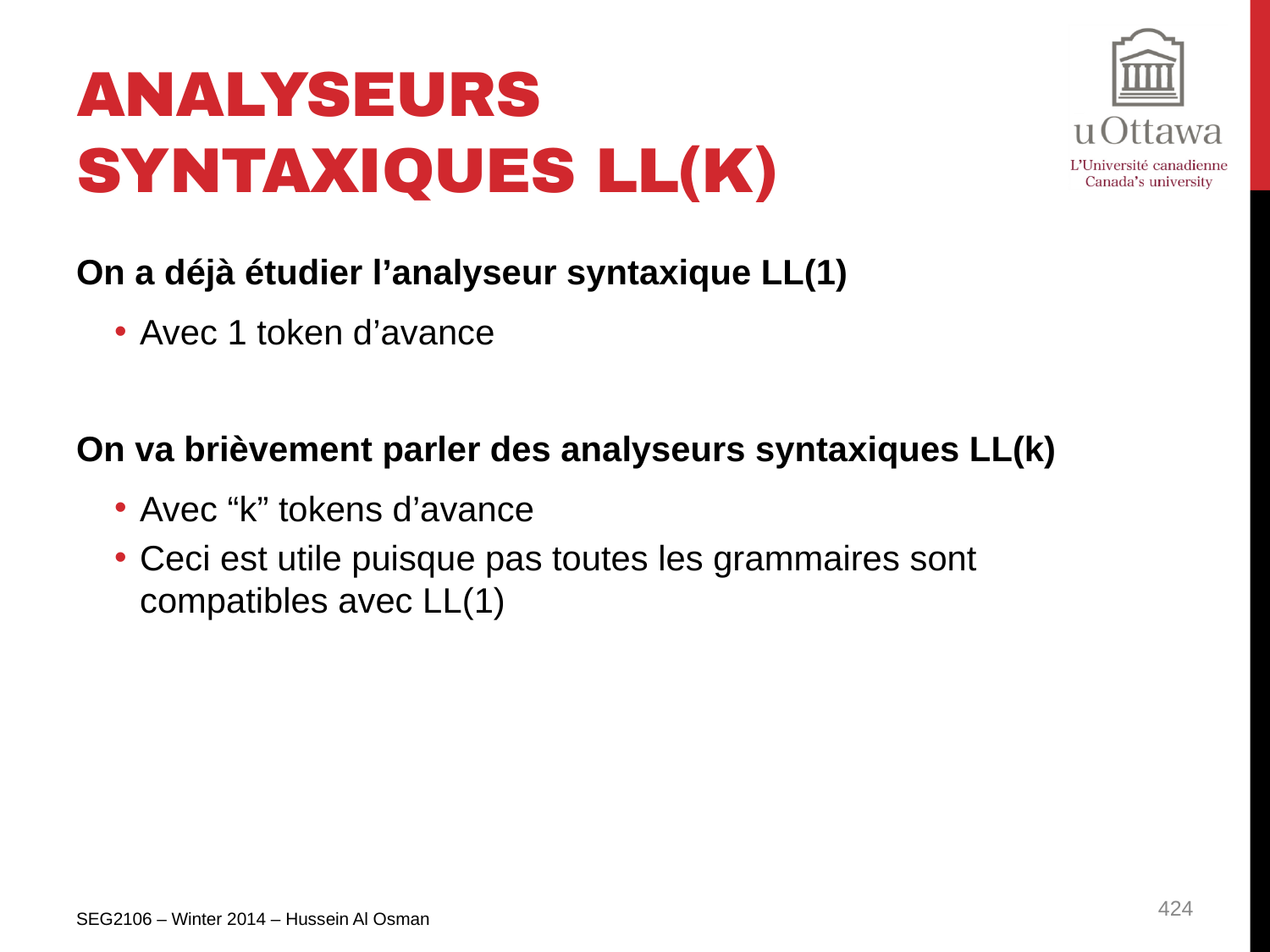

# Analyseurs syntaxiques LL(k)
On a déjà étudier l’analyseur syntaxique LL(1)
Avec 1 token d’avance

On va brièvement parler des analyseurs syntaxiques LL(k)
Avec “k” tokens d’avance
Ceci est utile puisque pas toutes les grammaires sont compatibles avec LL(1)
SEG2106 – Winter 2014 – Hussein Al Osman
424